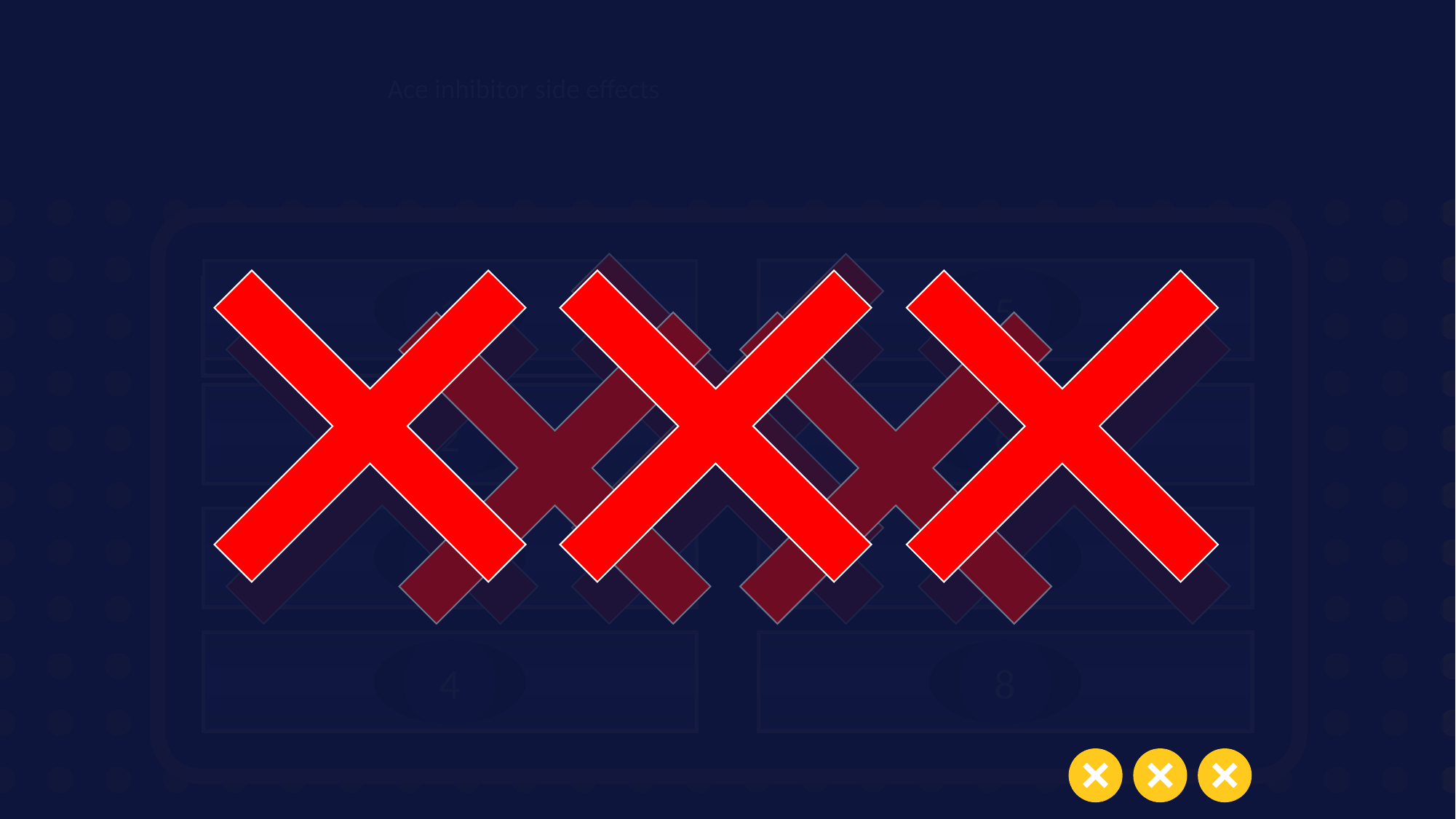

Ace inhibitor side effects

1

5
0
    ANSWER 5
50
   Angioedema
40
    Hyperkalemia
0
    ANSWER 6

2

6

3

7
30
    AKI
0
    ANSWER 7
20
    Dry cough

4

8
0
    ANSWER 8